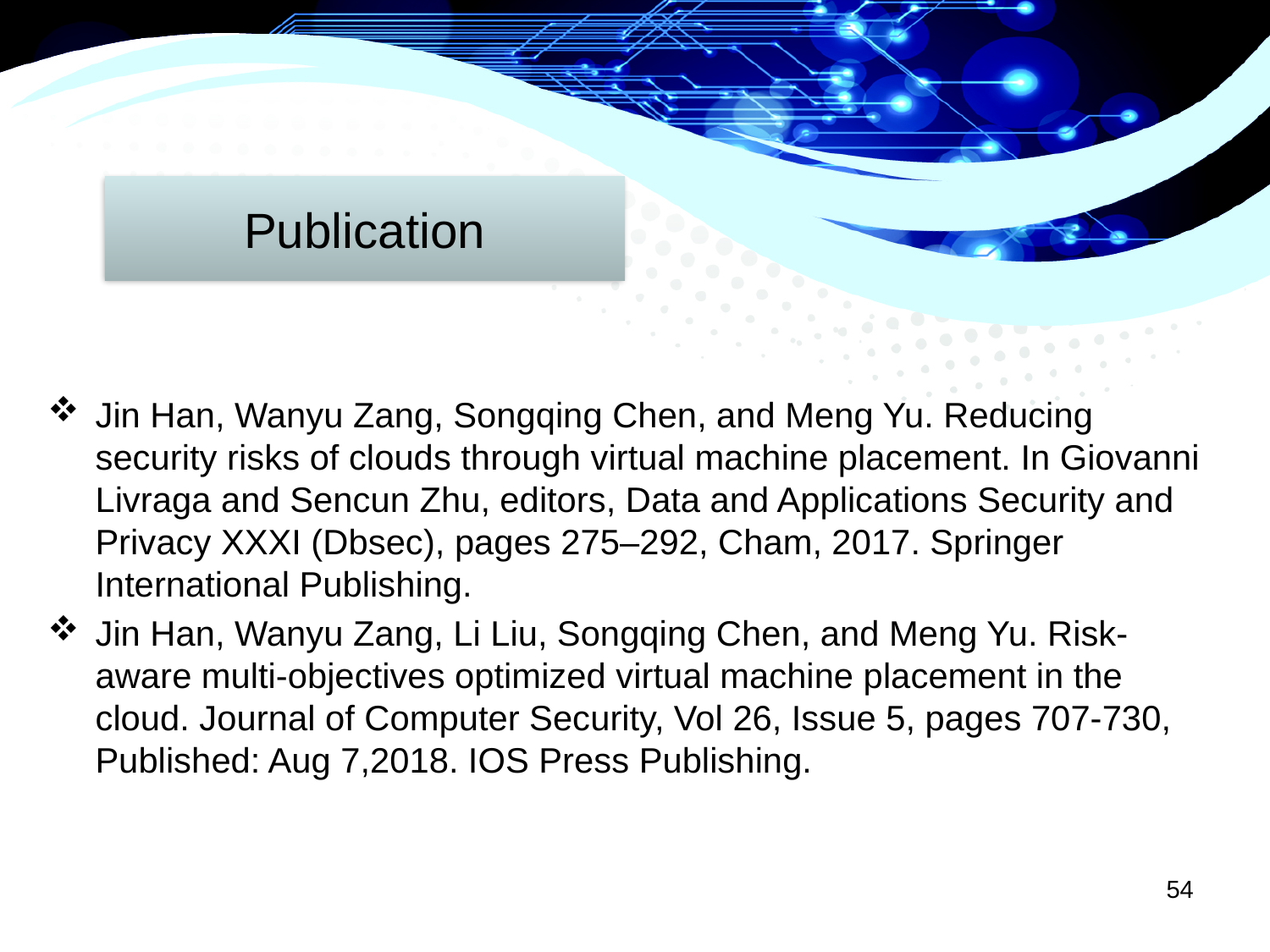

Publication
Jin Han, Wanyu Zang, Songqing Chen, and Meng Yu. Reducing security risks of clouds through virtual machine placement. In Giovanni Livraga and Sencun Zhu, editors, Data and Applications Security and Privacy XXXI (Dbsec), pages 275–292, Cham, 2017. Springer International Publishing.
Jin Han, Wanyu Zang, Li Liu, Songqing Chen, and Meng Yu. Risk-aware multi-objectives optimized virtual machine placement in the cloud. Journal of Computer Security, Vol 26, Issue 5, pages 707-730, Published: Aug 7,2018. IOS Press Publishing.

54